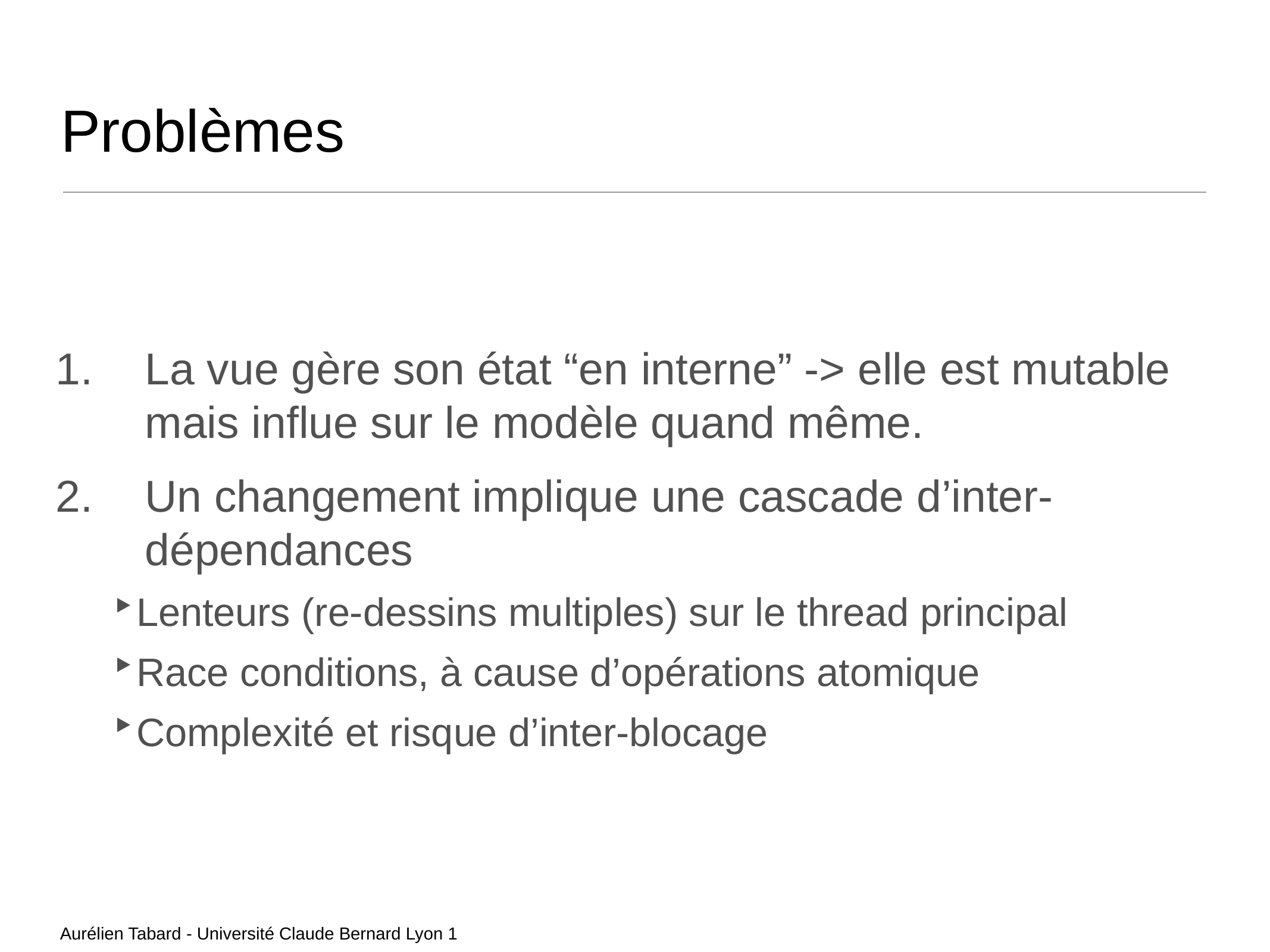

# Problèmes
1.	La vue gère son état “en interne” -> elle est mutable
	mais influe sur le modèle quand même.
2.	Un changement implique une cascade d’inter-
	dépendances
Lenteurs (re-dessins multiples) sur le thread principal
Race conditions, à cause d’opérations atomique
Complexité et risque d’inter-blocage
23